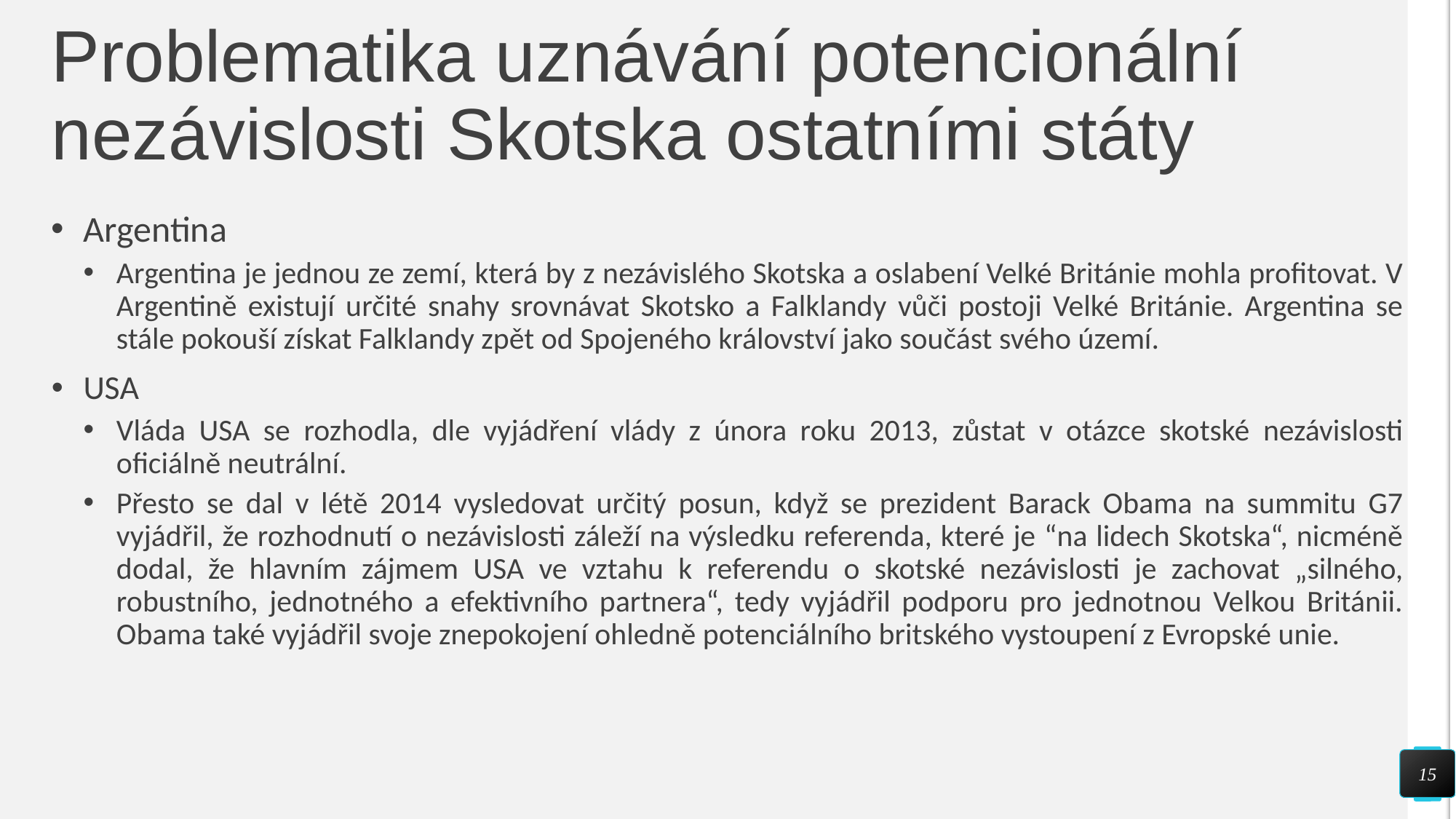

# Problematika uznávání potencionální nezávislosti Skotska ostatními státy
Argentina
Argentina je jednou ze zemí, která by z nezávislého Skotska a oslabení Velké Británie mohla profitovat. V Argentině existují určité snahy srovnávat Skotsko a Falklandy vůči postoji Velké Británie. Argentina se stále pokouší získat Falklandy zpět od Spojeného království jako součást svého území.
USA
Vláda USA se rozhodla, dle vyjádření vlády z února roku 2013, zůstat v otázce skotské nezávislosti oficiálně neutrální.
Přesto se dal v létě 2014 vysledovat určitý posun, když se prezident Barack Obama na summitu G7 vyjádřil, že rozhodnutí o nezávislosti záleží na výsledku referenda, které je “na lidech Skotska“, nicméně dodal, že hlavním zájmem USA ve vztahu k referendu o skotské nezávislosti je zachovat „silného, robustního, jednotného a efektivního partnera“, tedy vyjádřil podporu pro jednotnou Velkou Británii. Obama také vyjádřil svoje znepokojení ohledně potenciálního britského vystoupení z Evropské unie.

15